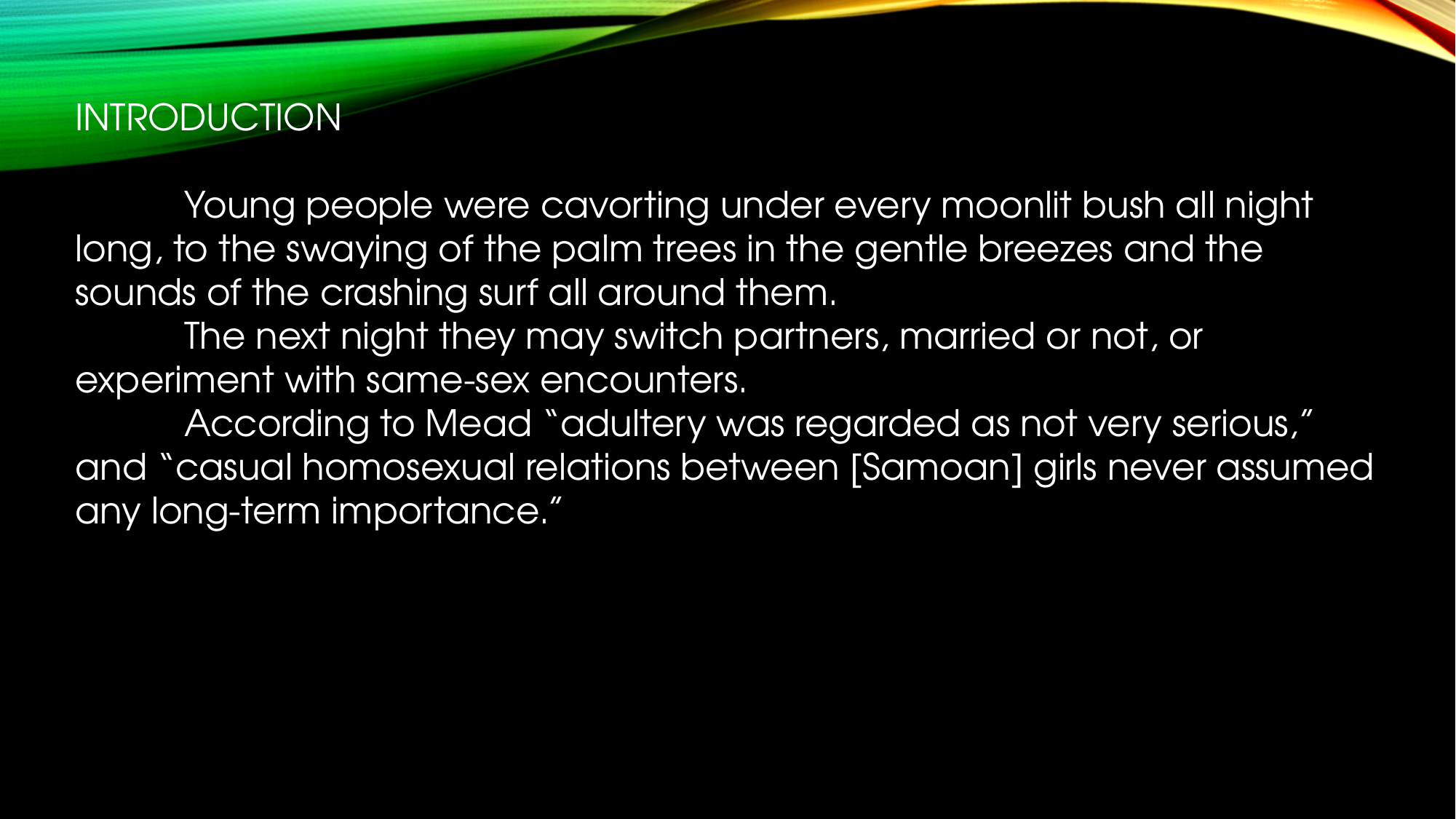

INTRODUCTION

	Young people were cavorting under every moonlit bush all night long, to the swaying of the palm trees in the gentle breezes and the sounds of the crashing surf all around them.
	The next night they may switch partners, married or not, or experiment with same-sex encounters.
	According to Mead “adultery was regarded as not very serious,” and “casual homosexual relations between [Samoan] girls never assumed any long-term importance.”